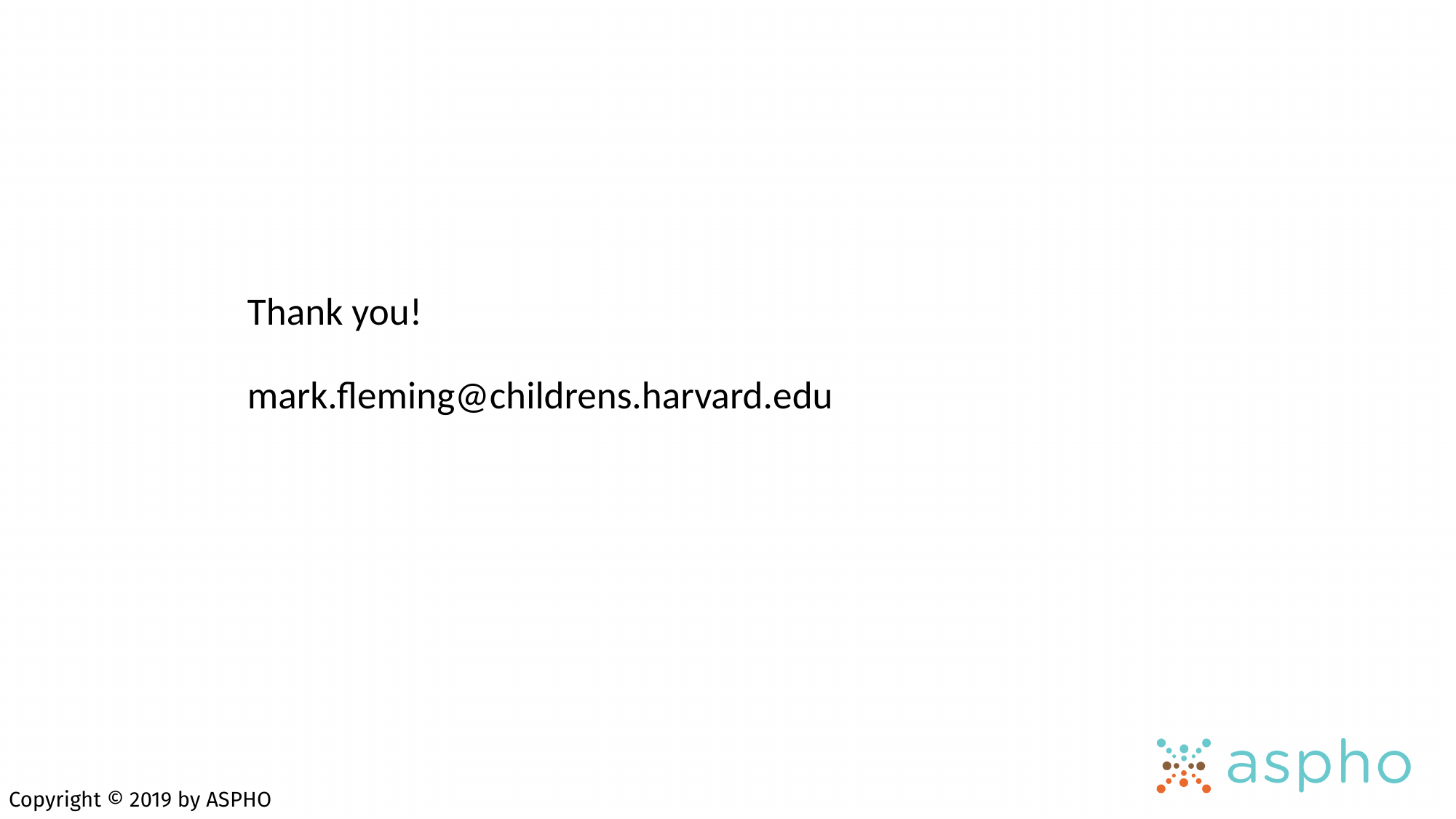

# Thank you! mark.fleming@childrens.harvard.edu
Copyright © 2019 by ASPHO